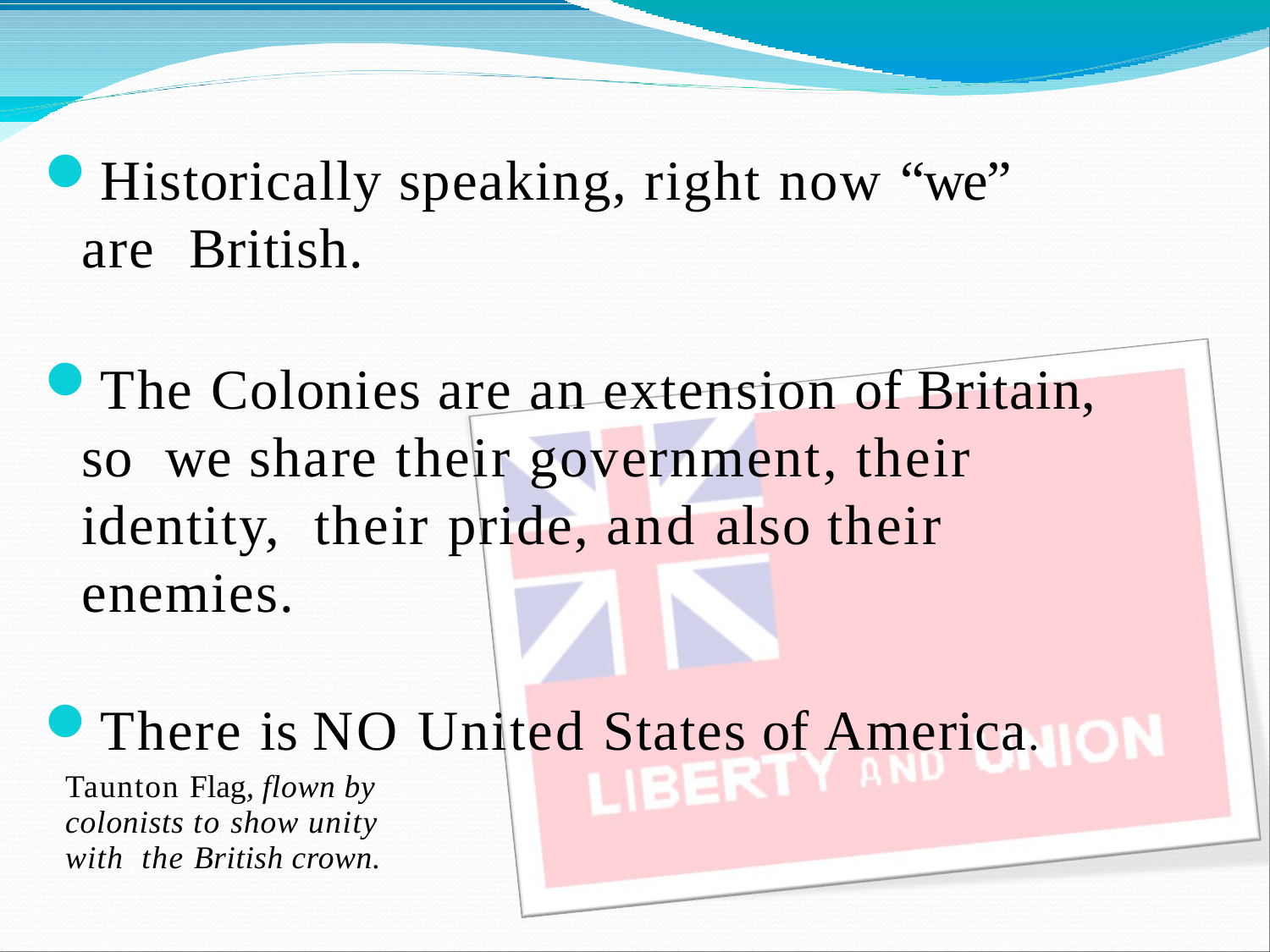

Historically speaking, right now “we” are  British.

The Colonies are an extension of Britain, so  we share their government, their identity,  their pride, and also their enemies.

There is NO United States of America.

Taunton Flag, flown by  colonists to show unity with  the British crown.